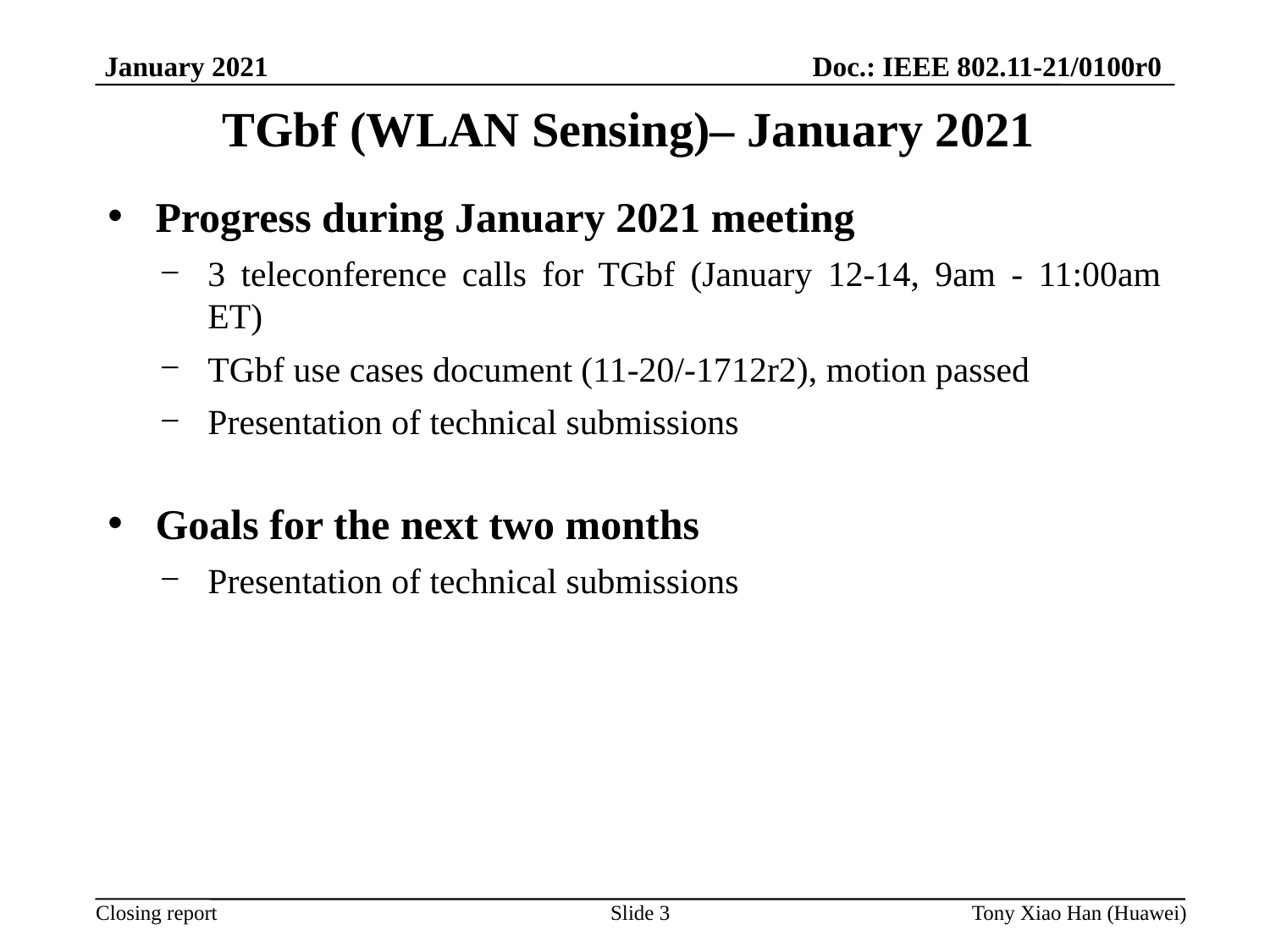

# TGbf (WLAN Sensing)– January 2021
Progress during January 2021 meeting
3 teleconference calls for TGbf (January 12-14, 9am - 11:00am ET)
TGbf use cases document (11-20/-1712r2), motion passed
Presentation of technical submissions

Goals for the next two months
Presentation of technical submissions

Slide 3
Tony Xiao Han (Huawei)